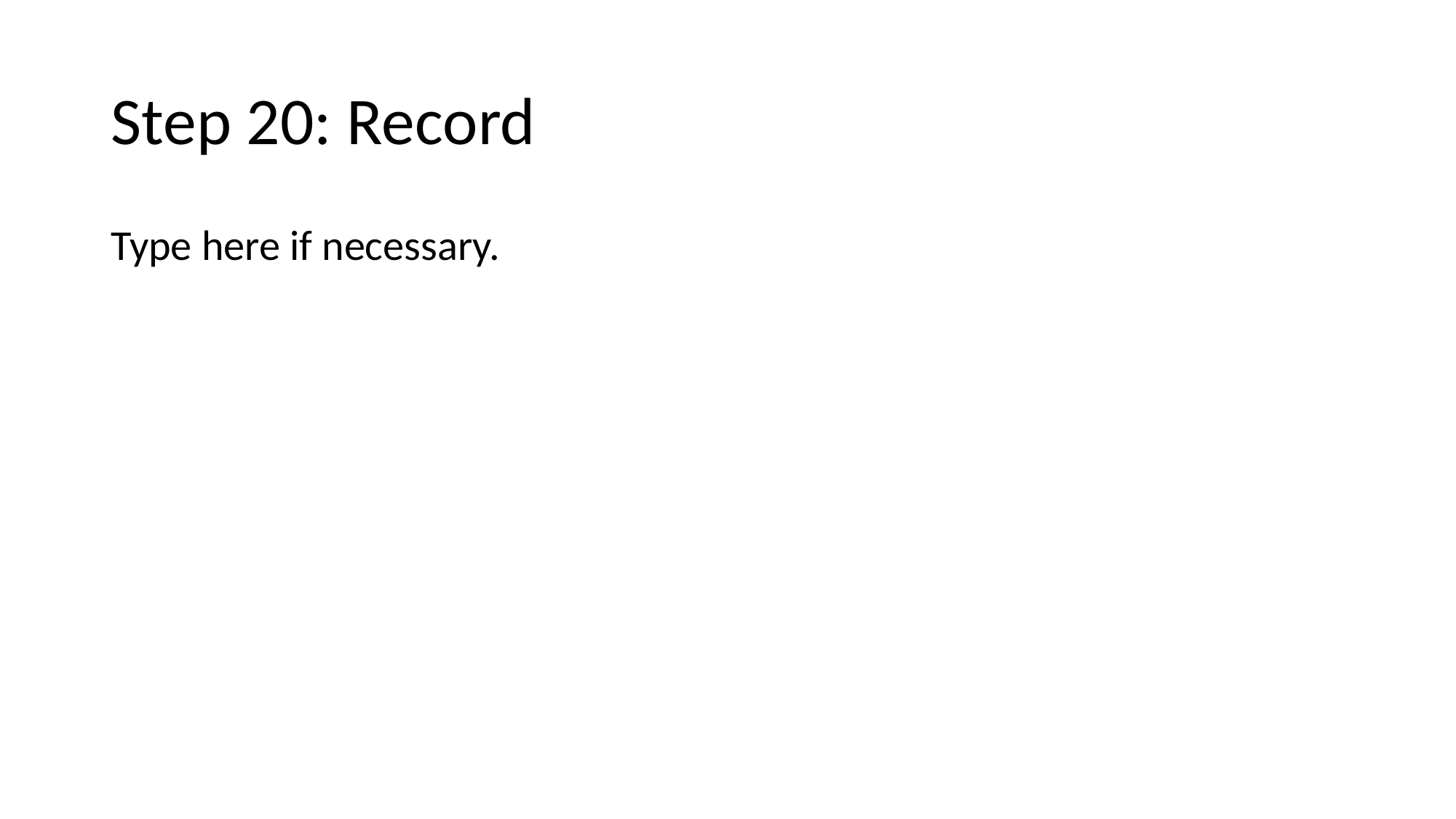

# Step 20: Record
Type here if necessary.